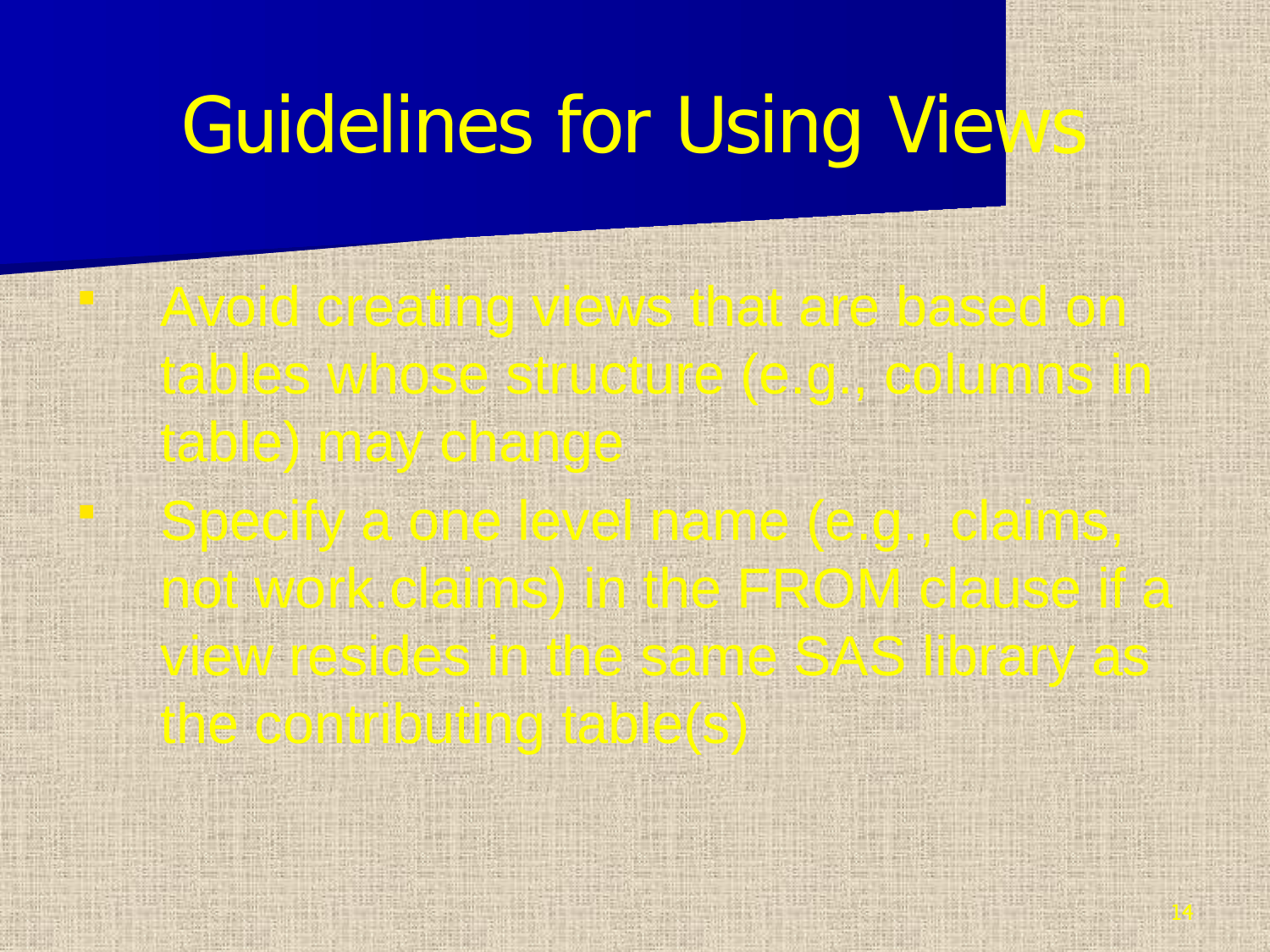

# Guidelines for Using Views

Avoid creating views that are based on tables whose structure (e.g., columns in table) may change
Specify a one level name (e.g., claims, not work.claims) in the FROM clause if a view resides in the same SAS library as the contributing table(s)

14